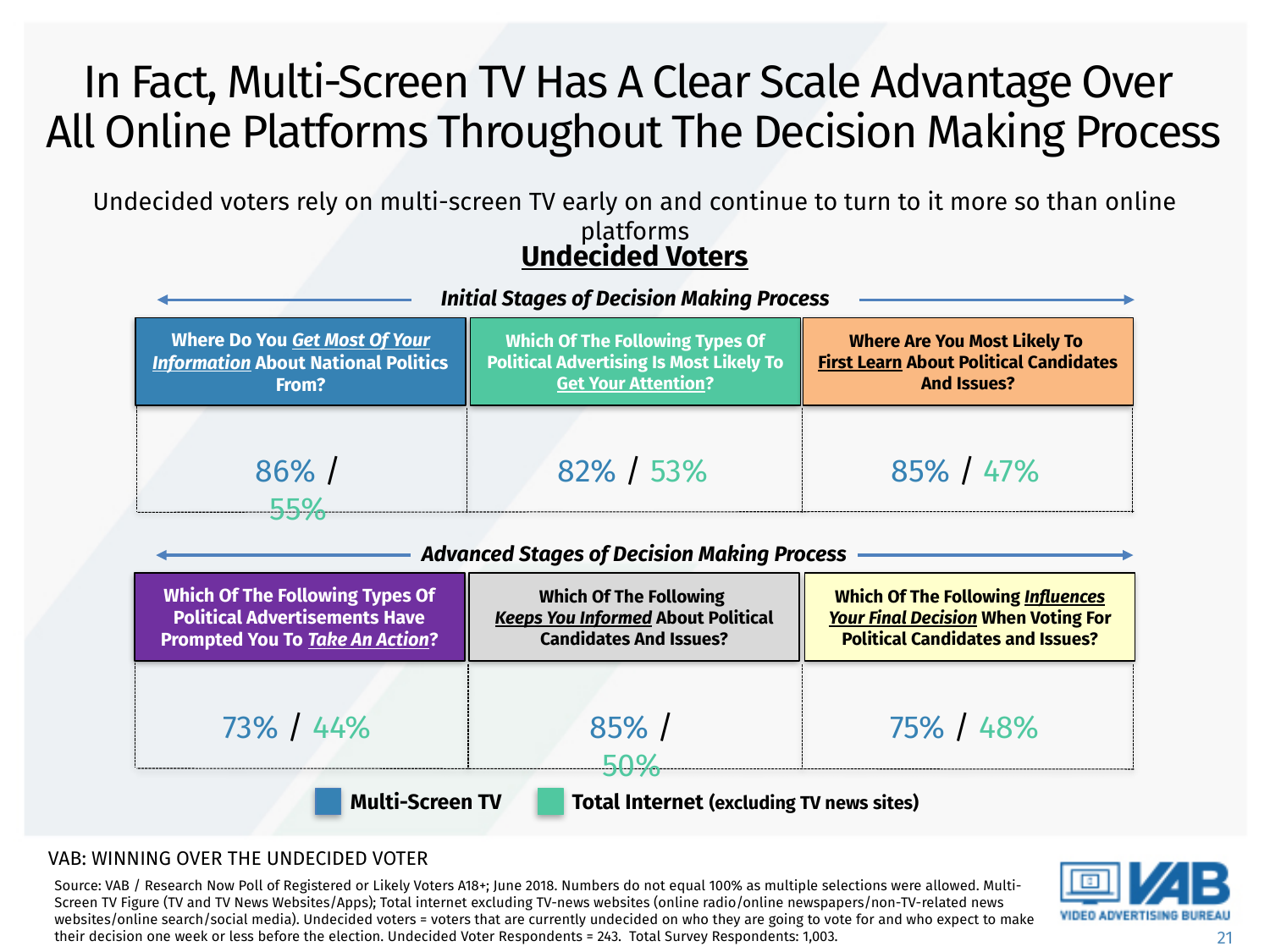

# In Fact, Multi-Screen TV Has A Clear Scale Advantage Over All Online Platforms Throughout The Decision Making Process
Undecided voters rely on multi-screen TV early on and continue to turn to it more so than online platforms
Undecided Voters
Initial Stages of Decision Making Process
Where Do You Get Most Of Your Information About National Politics From?
Which Of The Following Types Of Political Advertising Is Most Likely To Get Your Attention?
Where Are You Most Likely To
First Learn About Political Candidates And Issues?
86% / 55%
82% / 53%
85% / 47%
Advanced Stages of Decision Making Process
Which Of The Following Types Of Political Advertisements Have Prompted You To Take An Action?
Which Of The Following
Keeps You Informed About Political Candidates And Issues?
Which Of The Following Influences Your Final Decision When Voting For Political Candidates and Issues?
73% / 44%
85% / 50%
75% / 48%
Multi-Screen TV

Total Internet (excluding TV news sites)

VAB: Winning OVER the undecided voter
Source: VAB / Research Now Poll of Registered or Likely Voters A18+; June 2018. Numbers do not equal 100% as multiple selections were allowed. Multi-Screen TV Figure (TV and TV News Websites/Apps); Total internet excluding TV-news websites (online radio/online newspapers/non-TV-related news websites/online search/social media). Undecided voters = voters that are currently undecided on who they are going to vote for and who expect to make their decision one week or less before the election. Undecided Voter Respondents = 243.  Total Survey Respondents: 1,003.